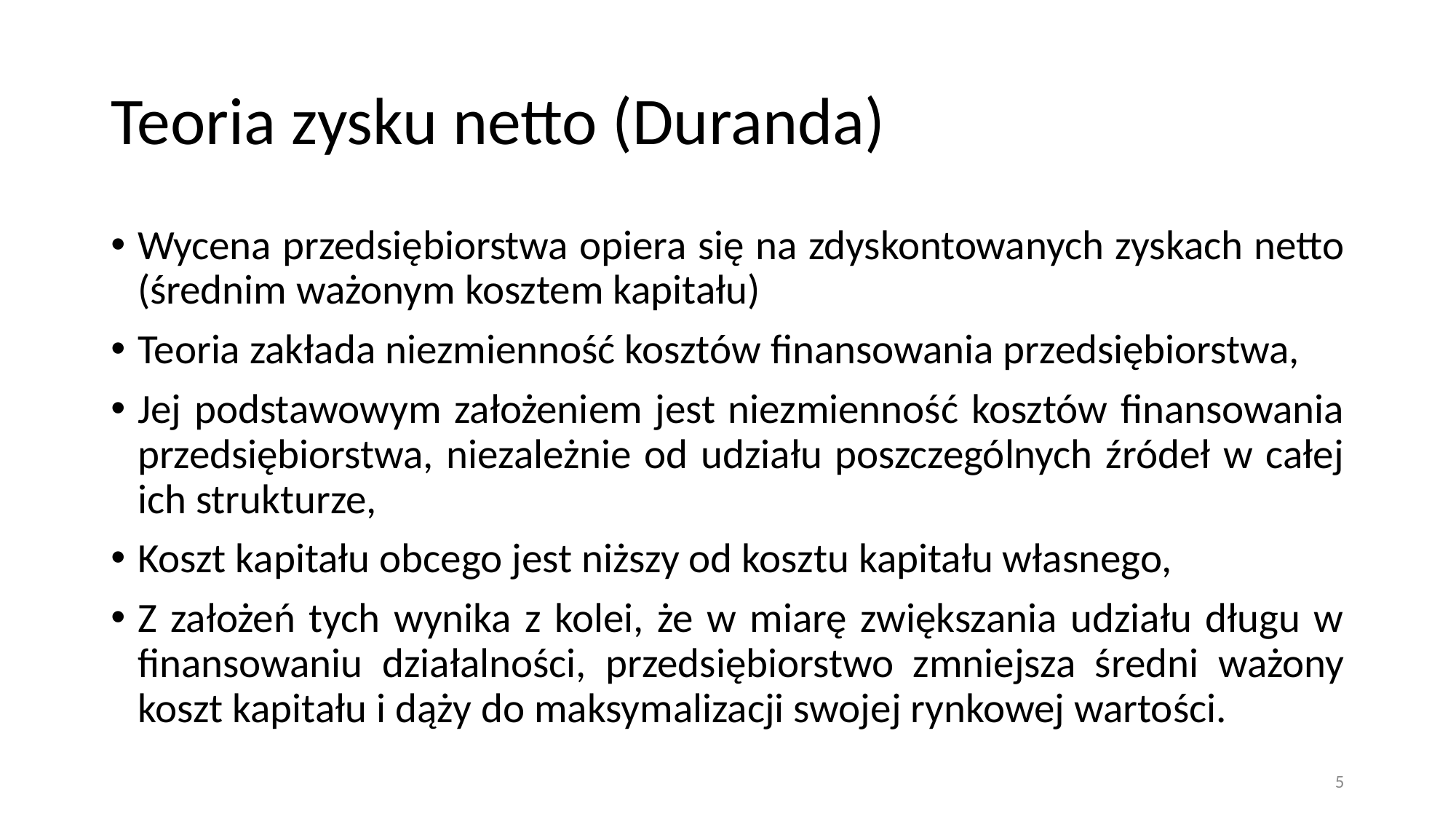

# Teoria zysku netto (Duranda)
Wycena przedsiębiorstwa opiera się na zdyskontowanych zyskach netto (średnim ważonym kosztem kapitału)
Teoria zakłada niezmienność kosztów finansowania przedsiębiorstwa,
Jej podstawowym założeniem jest niezmienność kosztów finansowania przedsiębiorstwa, niezależnie od udziału poszczególnych źródeł w całej ich strukturze,
Koszt kapitału obcego jest niższy od kosztu kapitału własnego,
Z założeń tych wynika z kolei, że w miarę zwiększania udziału długu w finansowaniu działalności, przedsiębiorstwo zmniejsza średni ważony koszt kapitału i dąży do maksymalizacji swojej rynkowej wartości.
5